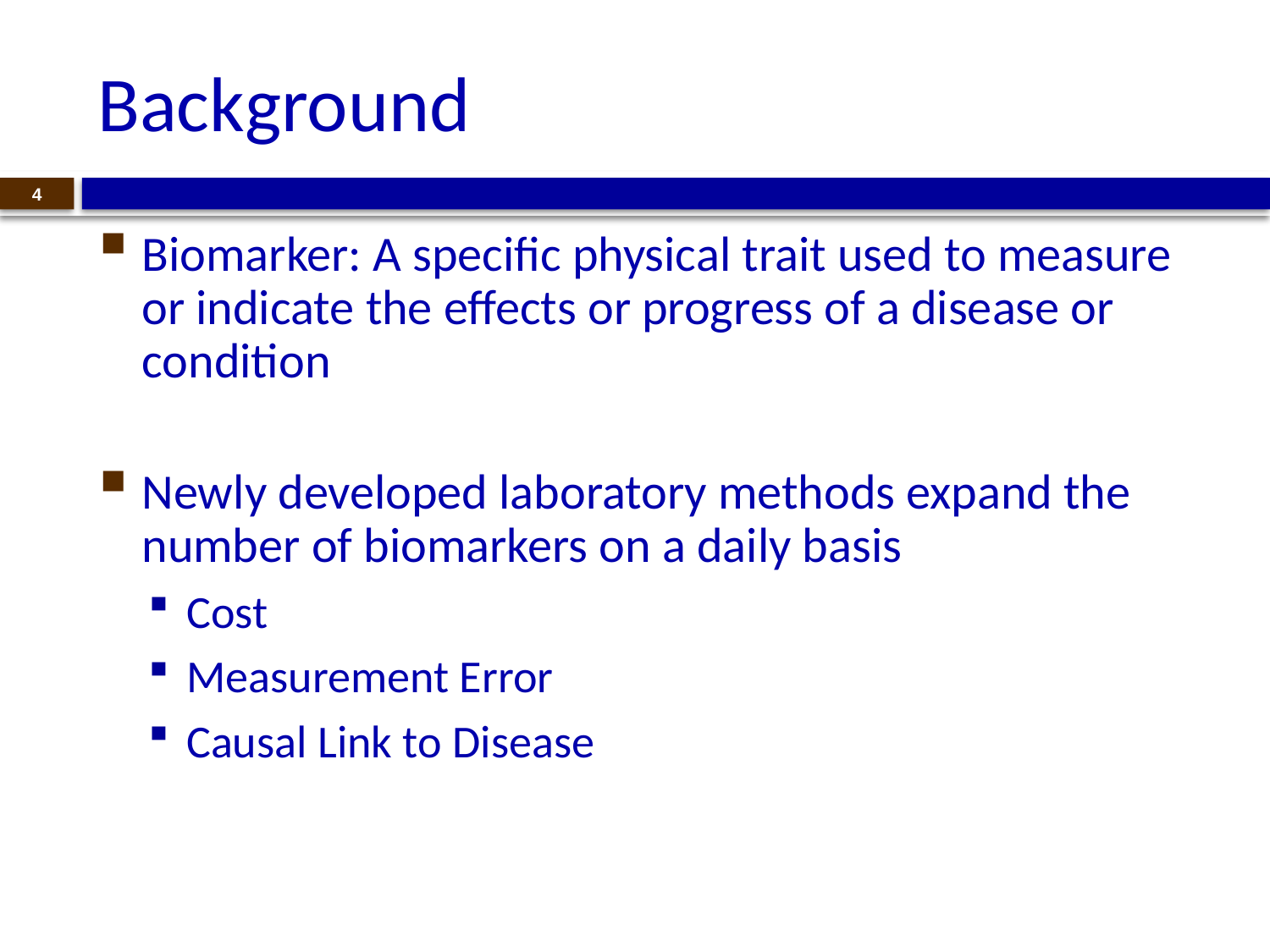

# Background
4
Biomarker: A specific physical trait used to measure or indicate the effects or progress of a disease or condition

Newly developed laboratory methods expand the number of biomarkers on a daily basis
Cost
Measurement Error
Causal Link to Disease